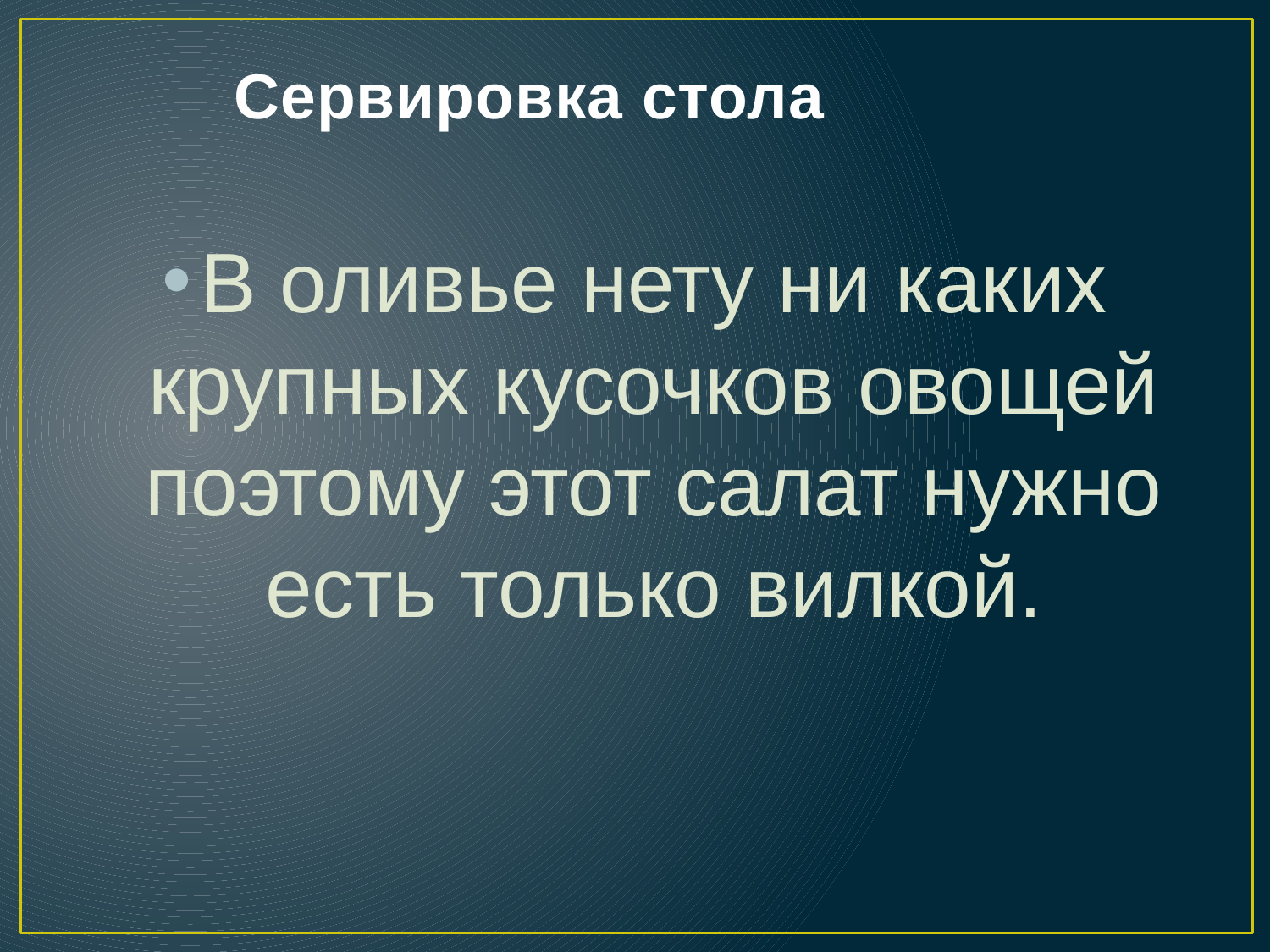

# Сервировка стола
В оливье нету ни каких крупных кусочков овощей поэтому этот салат нужно есть только вилкой.